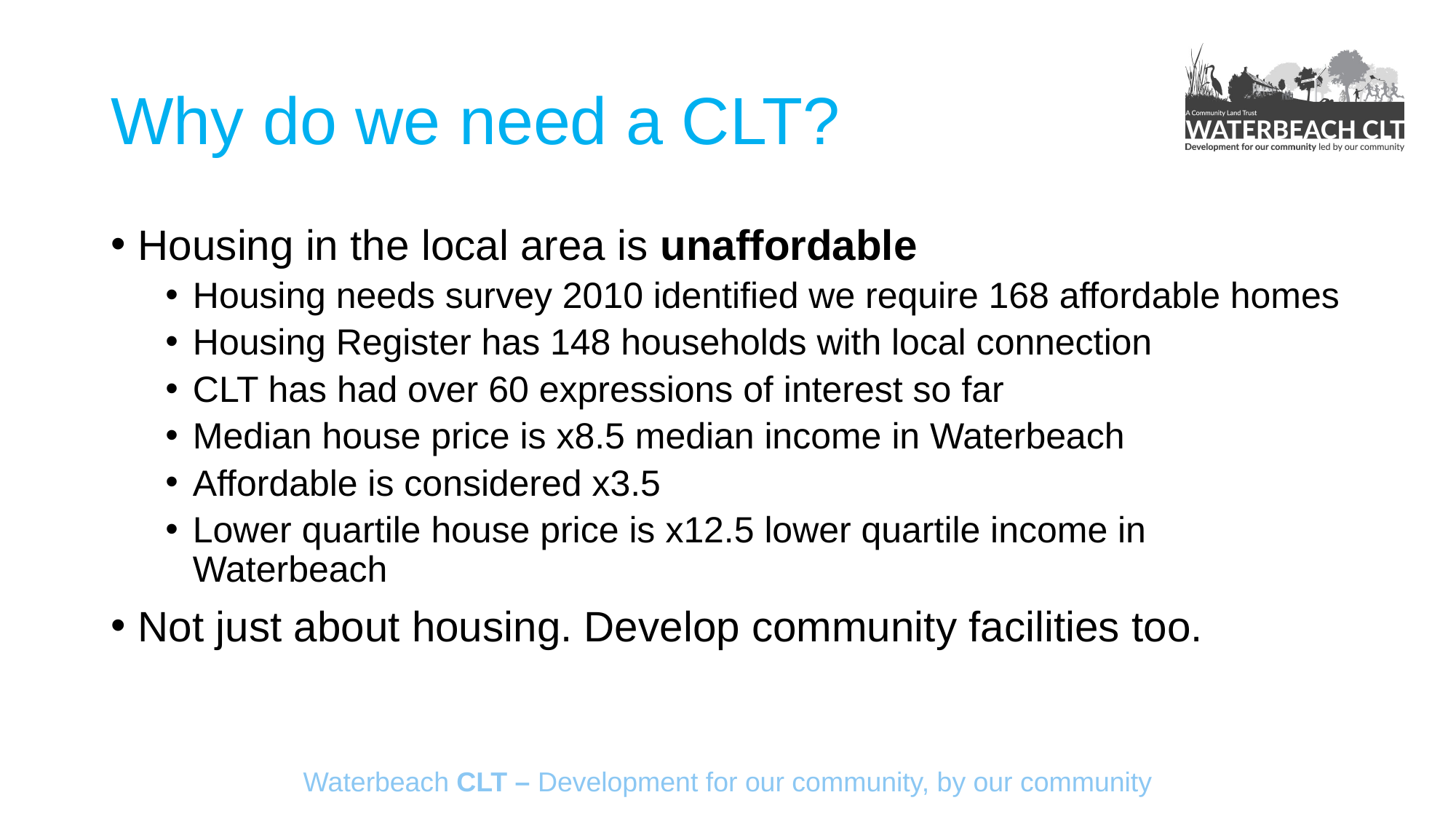

# Why do we need a CLT?
Housing in the local area is unaffordable
Housing needs survey 2010 identified we require 168 affordable homes
Housing Register has 148 households with local connection
CLT has had over 60 expressions of interest so far
Median house price is x8.5 median income in Waterbeach
Affordable is considered x3.5
Lower quartile house price is x12.5 lower quartile income in Waterbeach
Not just about housing. Develop community facilities too.

Waterbeach CLT – Development for our community, by our community